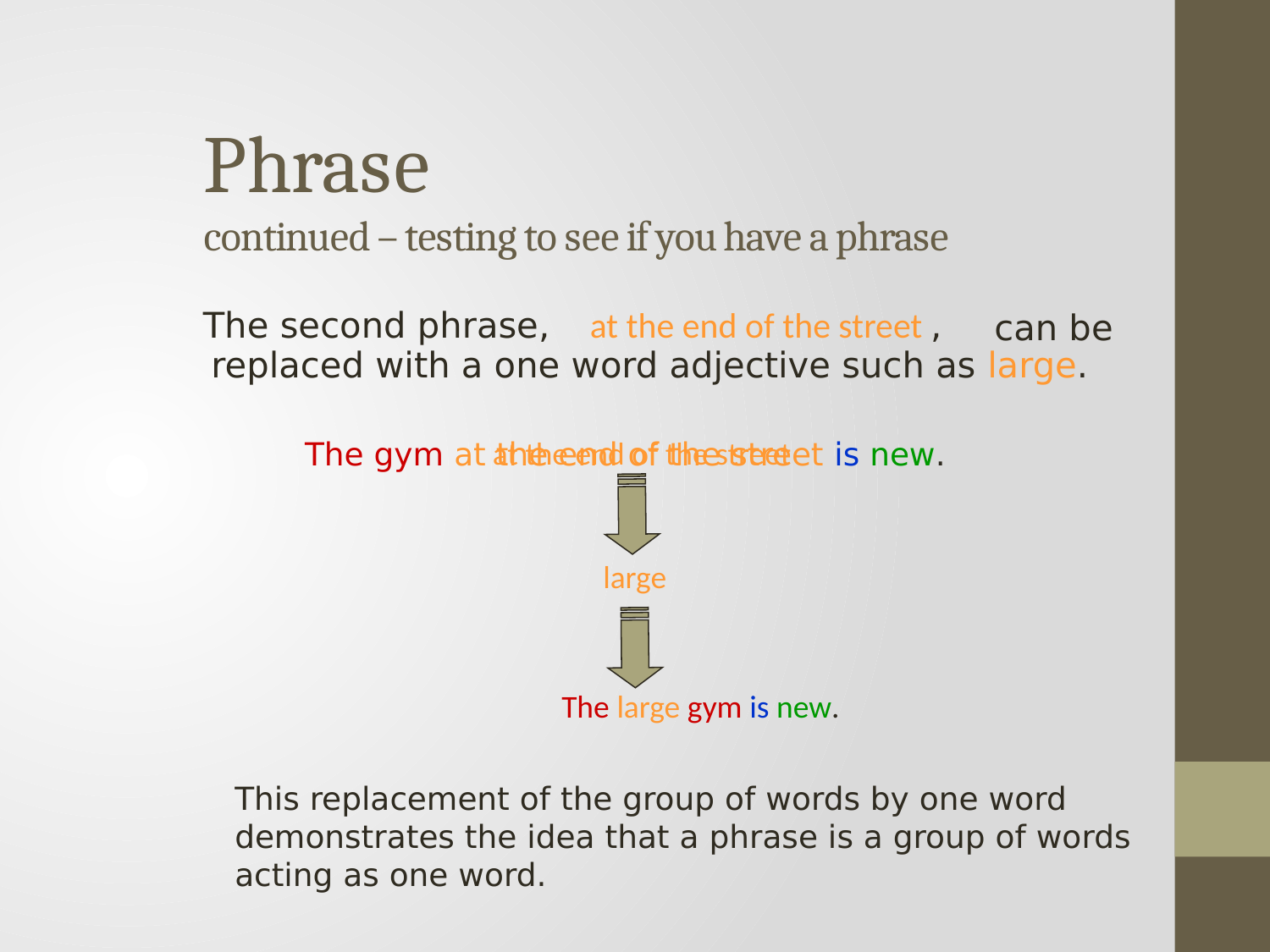

# Phrase continued – testing to see if you have a phrase
The second phrase,                                  ,
at the end of the street
 can be
replaced with a one word adjective such as large.
at the end of the street
The gym at the end of the street is new.

large

The large gym is new.
This replacement of the group of words by one word demonstrates the idea that a phrase is a group of words acting as one word.